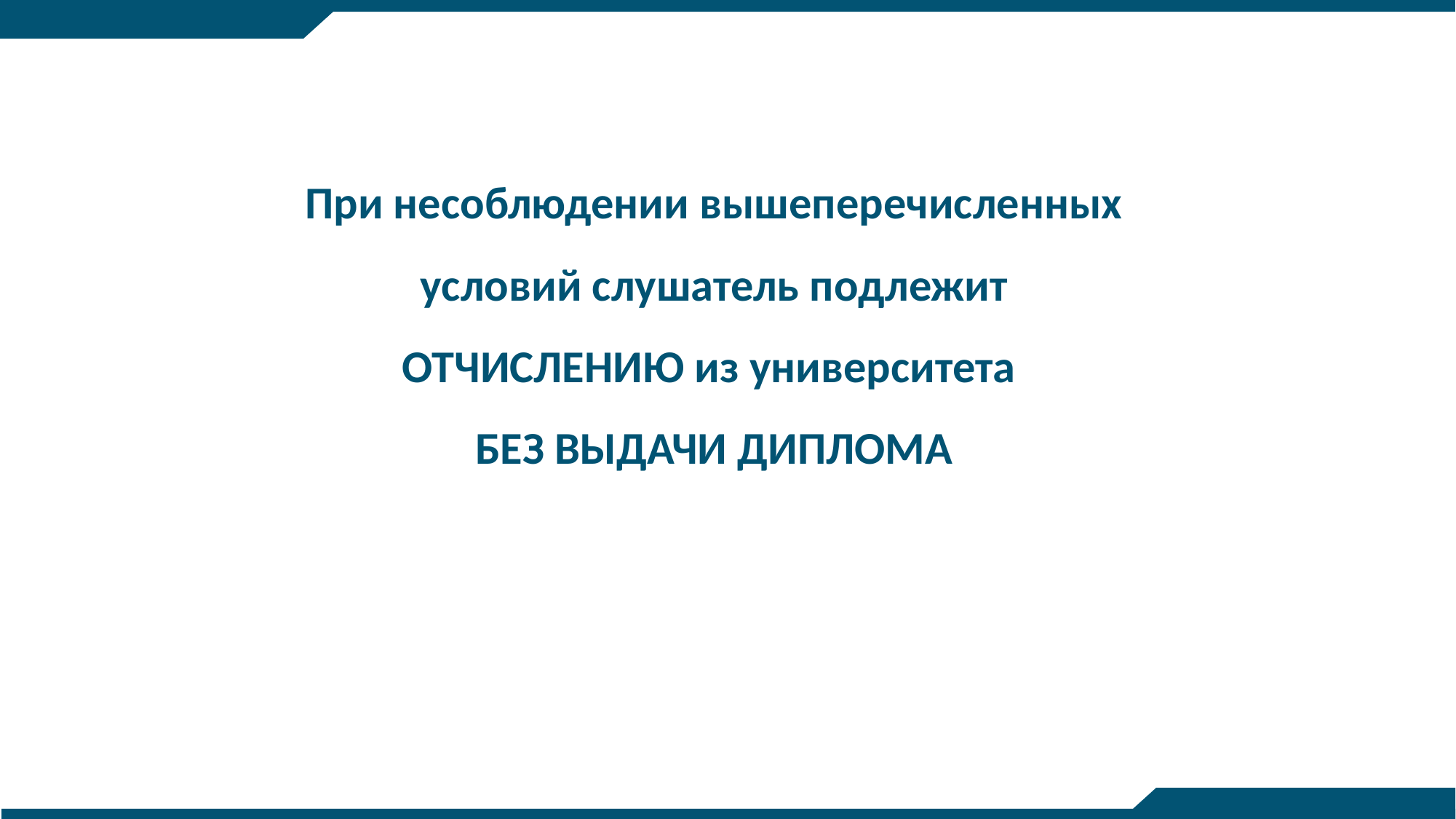

При несоблюдении вышеперечисленных условий слушатель подлежит
ОТЧИСЛЕНИЮ из университета
БЕЗ ВЫДАЧИ ДИПЛОМА